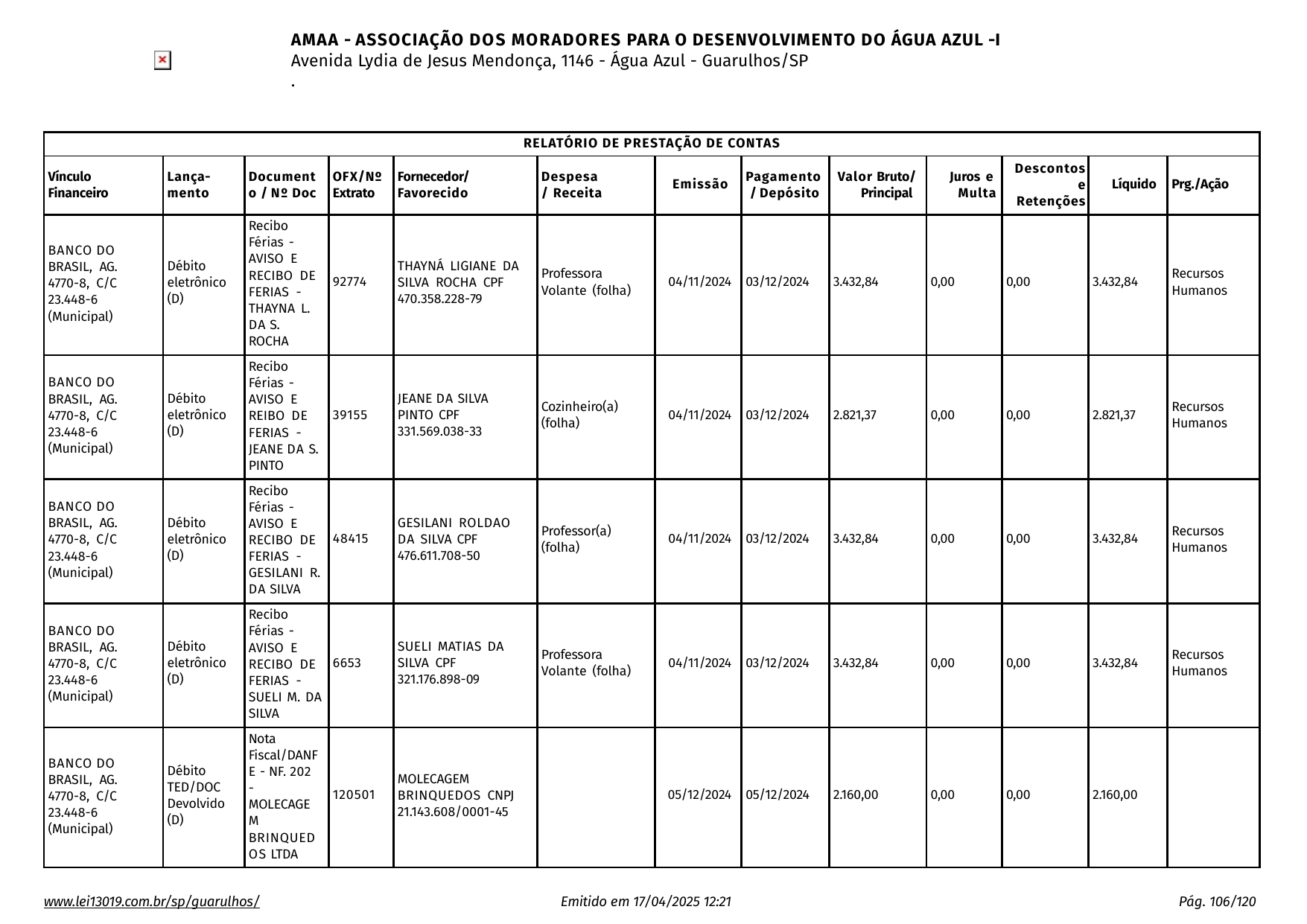

AMAA - ASSOCIAÇÃO DOS MORADORES PARA O DESENVOLVIMENTO DO ÁGUA AZUL -I
Avenida Lydia de Jesus Mendonça, 1146 - Água Azul - Guarulhos/SP
.
| RELATÓRIO DE PRESTAÇÃO DE CONTAS |  |  |  |  |  |  |  |  |  |  |  |  |
| --- | --- | --- | --- | --- | --- | --- | --- | --- | --- | --- | --- | --- |
| Vínculo Financeiro | Lança- mento | Document o / Nº Doc | OFX/Nº Extrato | Fornecedor/ Favorecido | Despesa/ Receita | Emissão | Pagamento / Depósito | Valor Bruto/ Principal | Juros e Multa | Descontos e Retenções | Líquido | Prg./Ação |
| BANCO DO BRASIL, AG. 4770-8, C/C 23.448-6 (Municipal) | Débito eletrônico (D) | Recibo Férias - AVISO E RECIBO DE FERIAS - THAYNA L. DA S. ROCHA | 92774 | THAYNÁ LIGIANE DA SILVA ROCHA CPF 470.358.228-79 | Professora Volante (folha) | 04/11/2024 | 03/12/2024 | 3.432,84 | 0,00 | 0,00 | 3.432,84 | Recursos Humanos |
| BANCO DO BRASIL, AG. 4770-8, C/C 23.448-6 (Municipal) | Débito eletrônico (D) | Recibo Férias - AVISO E REIBO DE FERIAS - JEANE DA S. PINTO | 39155 | JEANE DA SILVA PINTO CPF 331.569.038-33 | Cozinheiro(a) (folha) | 04/11/2024 | 03/12/2024 | 2.821,37 | 0,00 | 0,00 | 2.821,37 | Recursos Humanos |
| BANCO DO BRASIL, AG. 4770-8, C/C 23.448-6 (Municipal) | Débito eletrônico (D) | Recibo Férias - AVISO E RECIBO DE FERIAS - GESILANI R. DA SILVA | 48415 | GESILANI ROLDAO DA SILVA CPF 476.611.708-50 | Professor(a) (folha) | 04/11/2024 | 03/12/2024 | 3.432,84 | 0,00 | 0,00 | 3.432,84 | Recursos Humanos |
| BANCO DO BRASIL, AG. 4770-8, C/C 23.448-6 (Municipal) | Débito eletrônico (D) | Recibo Férias - AVISO E RECIBO DE FERIAS - SUELI M. DA SILVA | 6653 | SUELI MATIAS DA SILVA CPF 321.176.898-09 | Professora Volante (folha) | 04/11/2024 | 03/12/2024 | 3.432,84 | 0,00 | 0,00 | 3.432,84 | Recursos Humanos |
| BANCO DO BRASIL, AG. 4770-8, C/C 23.448-6 (Municipal) | Débito TED/DOC Devolvido (D) | Nota Fiscal/DANF E - NF. 202 - MOLECAGE M BRINQUED OS LTDA | 120501 | MOLECAGEM BRINQUEDOS CNPJ 21.143.608/0001-45 |  | 05/12/2024 | 05/12/2024 | 2.160,00 | 0,00 | 0,00 | 2.160,00 |  |
www.lei13019.com.br/sp/guarulhos/
Emitido em 17/04/2025 12:21
Pág. 106/120